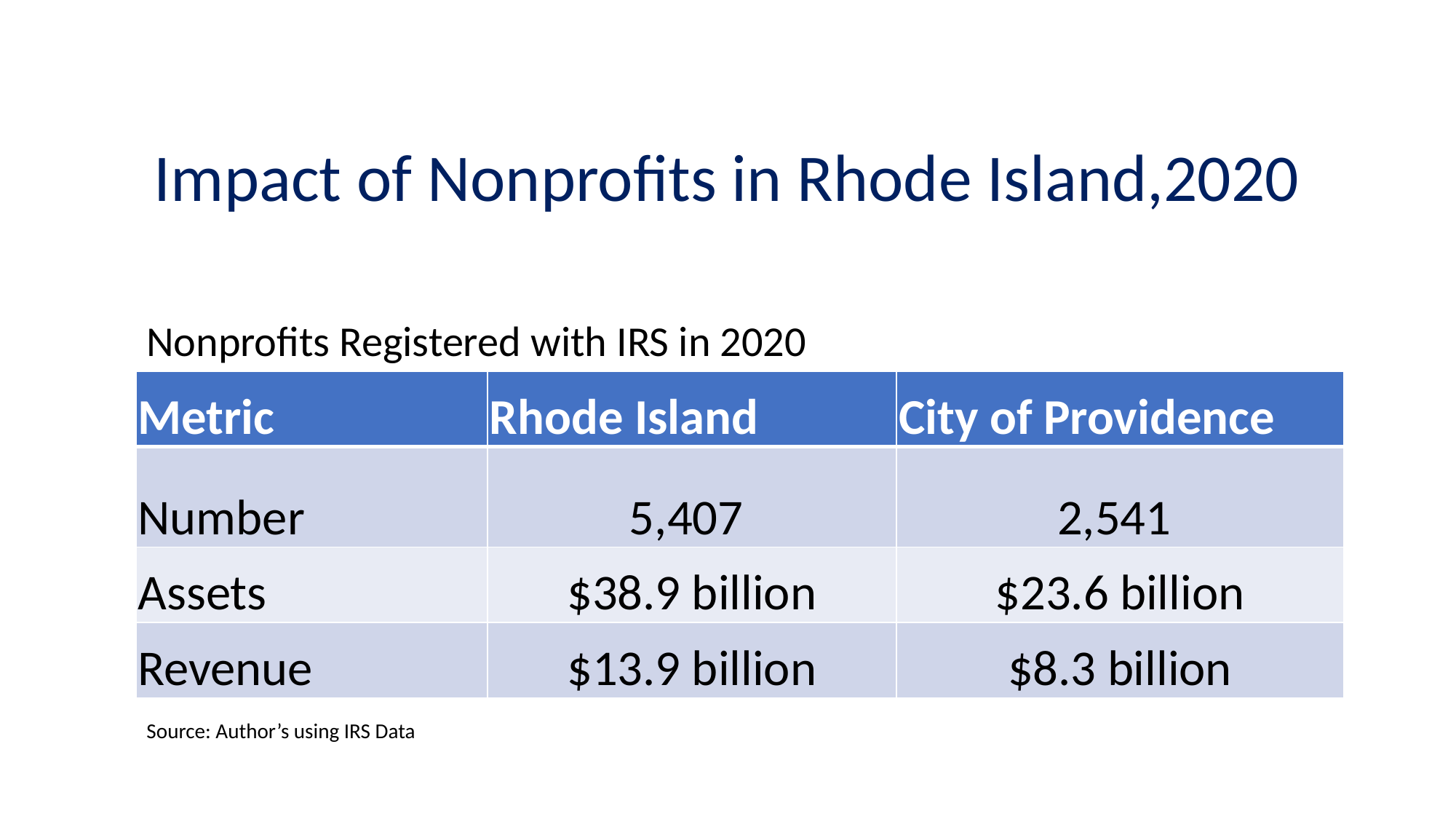

# Impact of Nonprofits in Rhode Island,2020
Nonprofits Registered with IRS in 2020
| Metric | Rhode Island | City of Providence |
| --- | --- | --- |
| Number | 5,407 | 2,541 |
| Assets | $38.9 billion | $23.6 billion |
| Revenue | $13.9 billion | $8.3 billion |
Source: Author’s using IRS Data